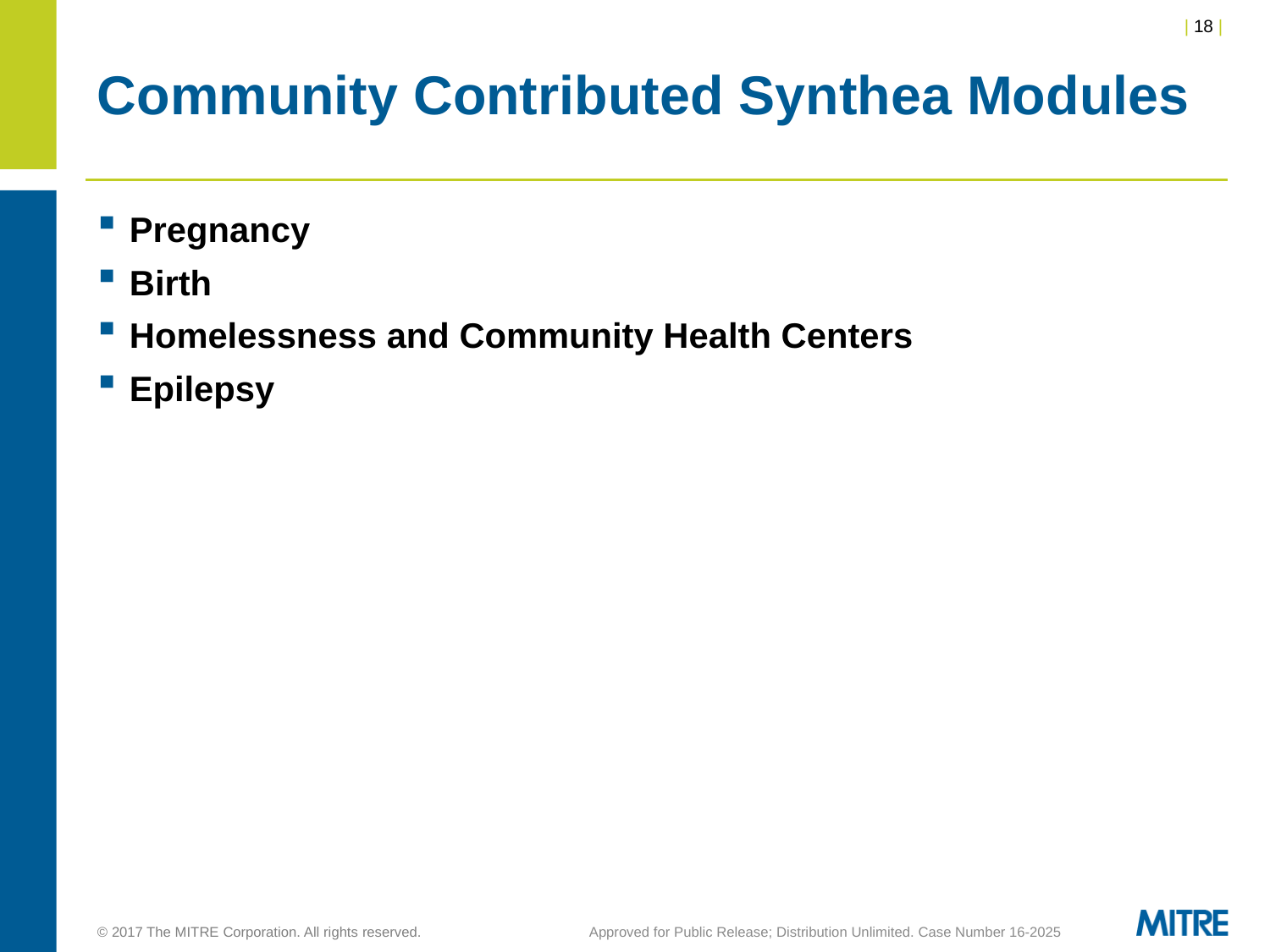

# Community Contributed Synthea Modules
Pregnancy
Birth
Homelessness and Community Health Centers
Epilepsy